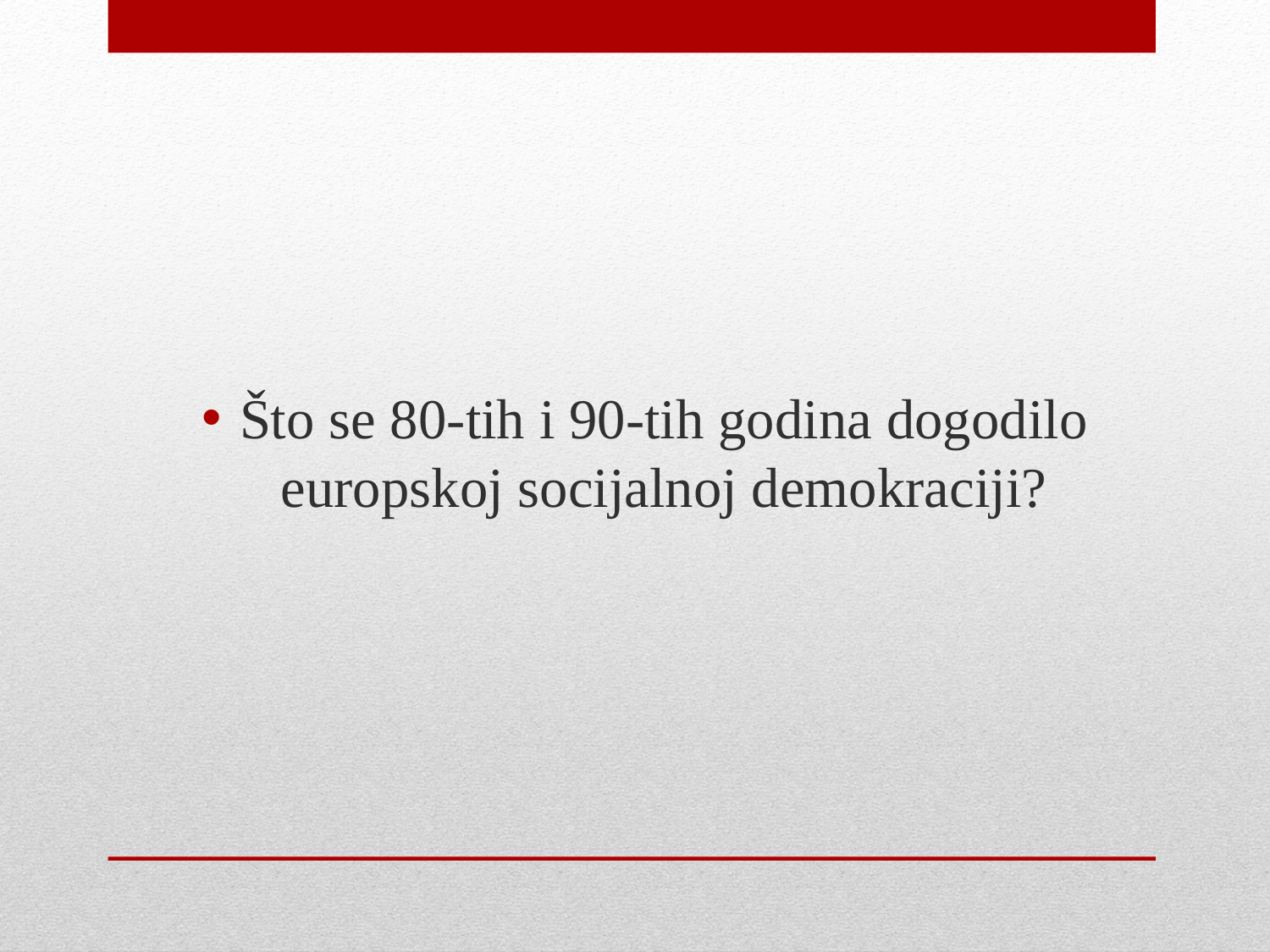

Što se 80-tih i 90-tih godina dogodilo europskoj socijalnoj demokraciji?